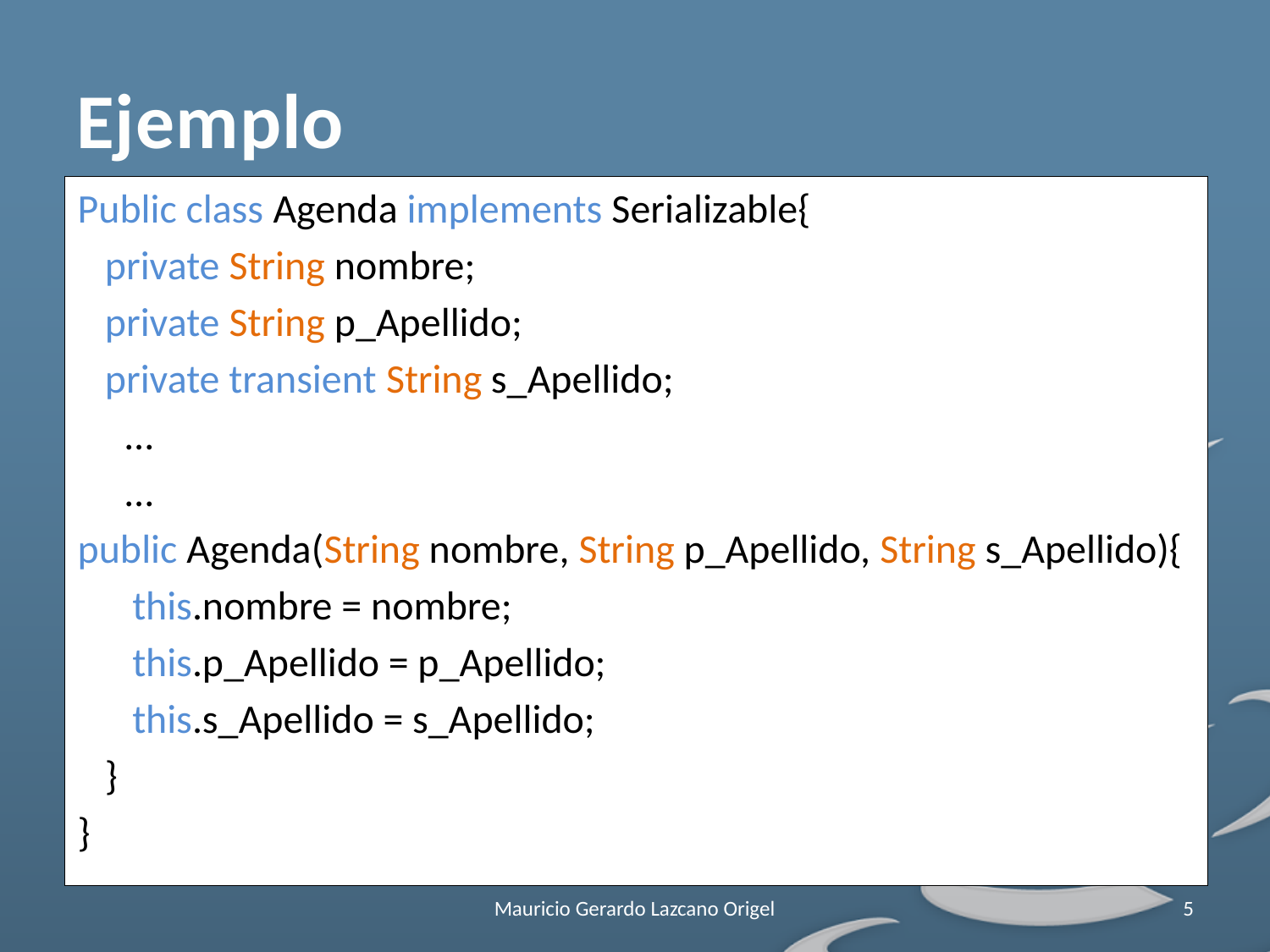

# Ejemplo
Public class Agenda implements Serializable{
   private String nombre;
   private String p_Apellido;
   private transient String s_Apellido;
	…
	…
public Agenda(String nombre, String p_Apellido, String s_Apellido){
      this.nombre = nombre;
      this.p_Apellido = p_Apellido;
      this.s_Apellido = s_Apellido;
   }
}

Mauricio Gerardo Lazcano Origel
5